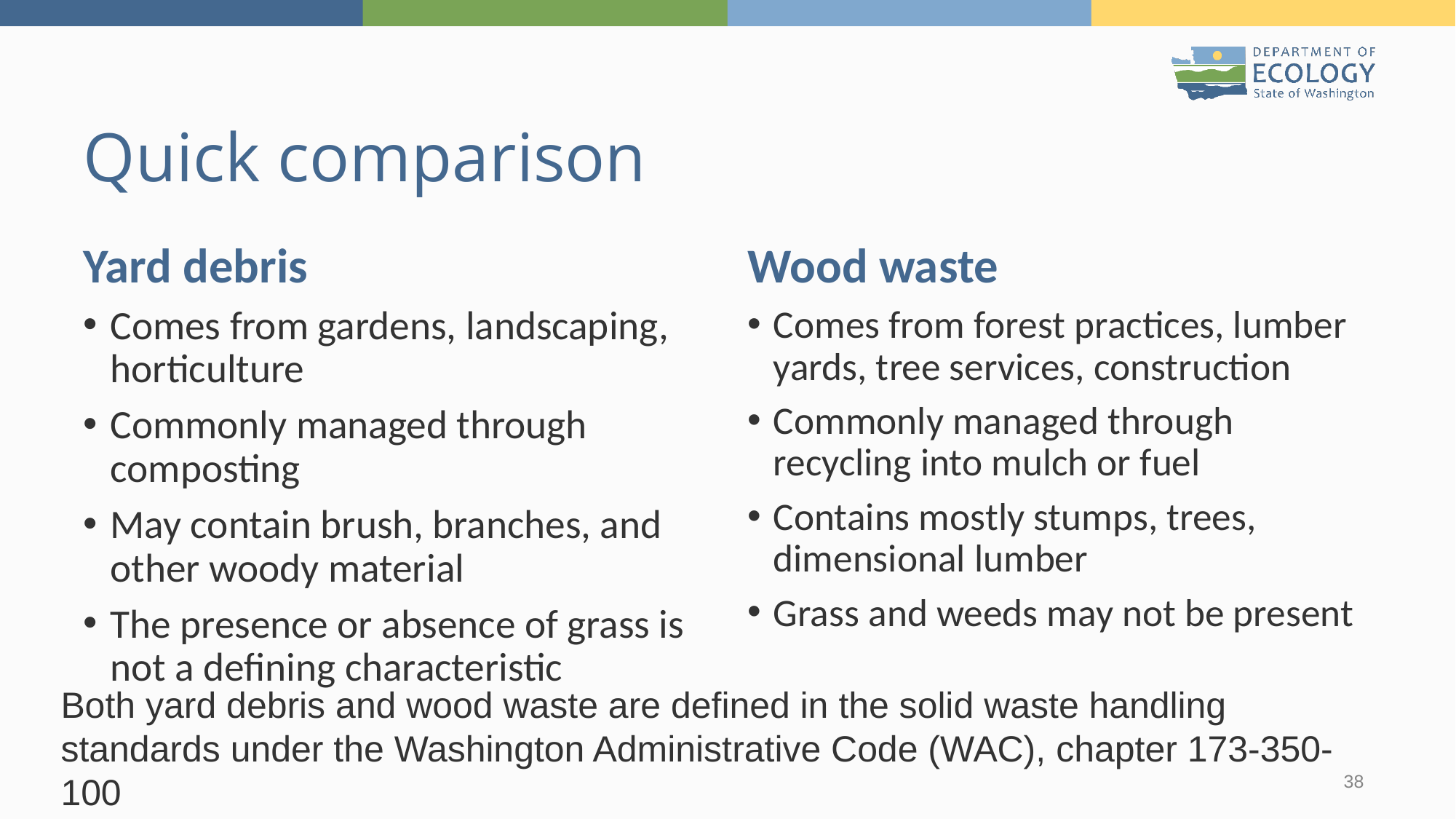

# Quick comparison
Yard debris
Wood waste
Comes from gardens, landscaping, horticulture
Commonly managed through composting
May contain brush, branches, and other woody material
The presence or absence of grass is not a defining characteristic
Comes from forest practices, lumber yards, tree services, construction
Commonly managed through recycling into mulch or fuel
Contains mostly stumps, trees, dimensional lumber
Grass and weeds may not be present
Both yard debris and wood waste are defined in the solid waste handling standards under the Washington Administrative Code (WAC), chapter 173-350-100
38